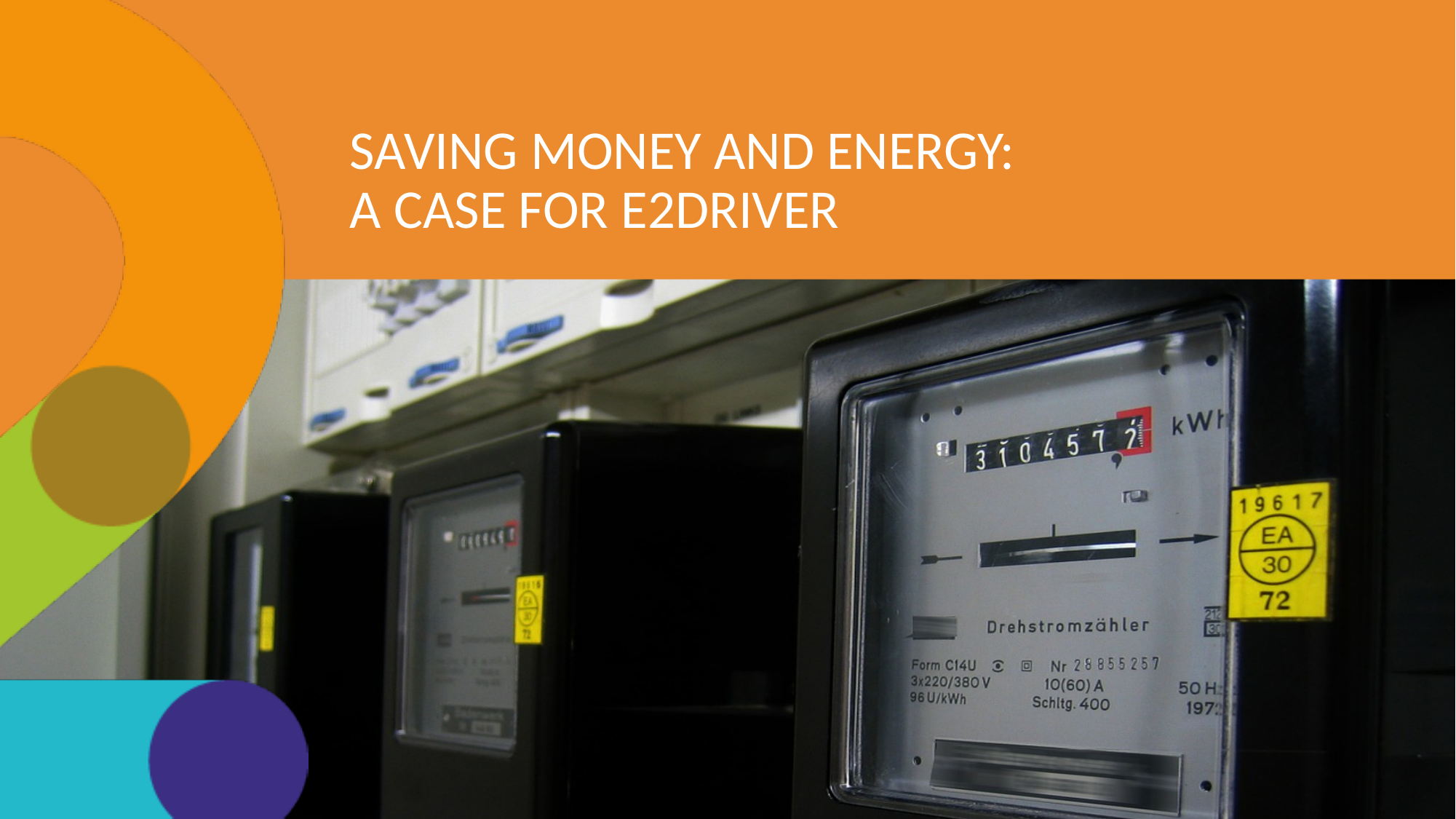

# SAVING MONEY AND ENERGY: A CASE FOR E2DRIVER